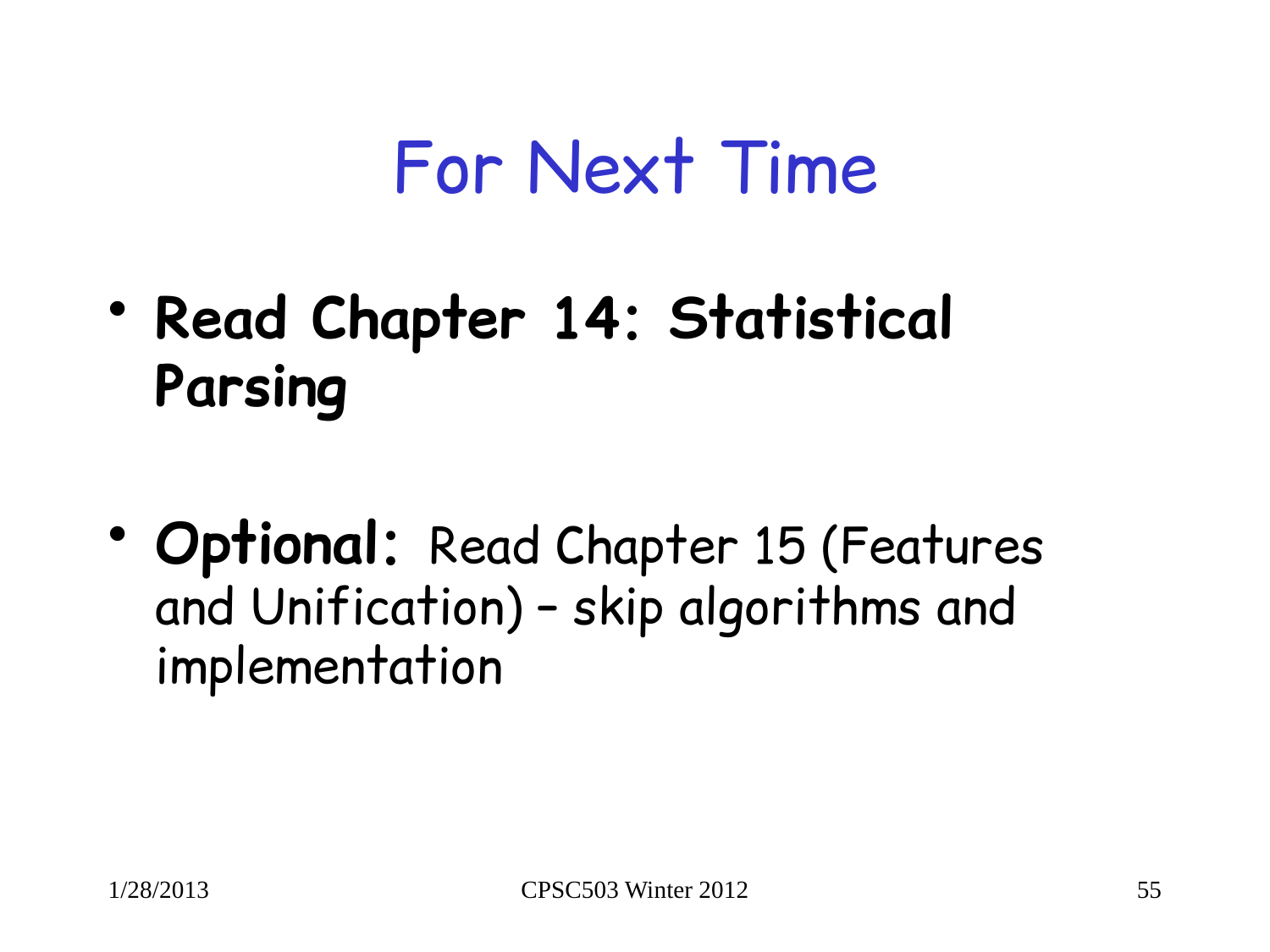

# For Next Time
Read Chapter 14: Statistical Parsing

Optional: Read Chapter 15 (Features and Unification) – skip algorithms and implementation

1/28/2013
CPSC503 Winter 2012
55